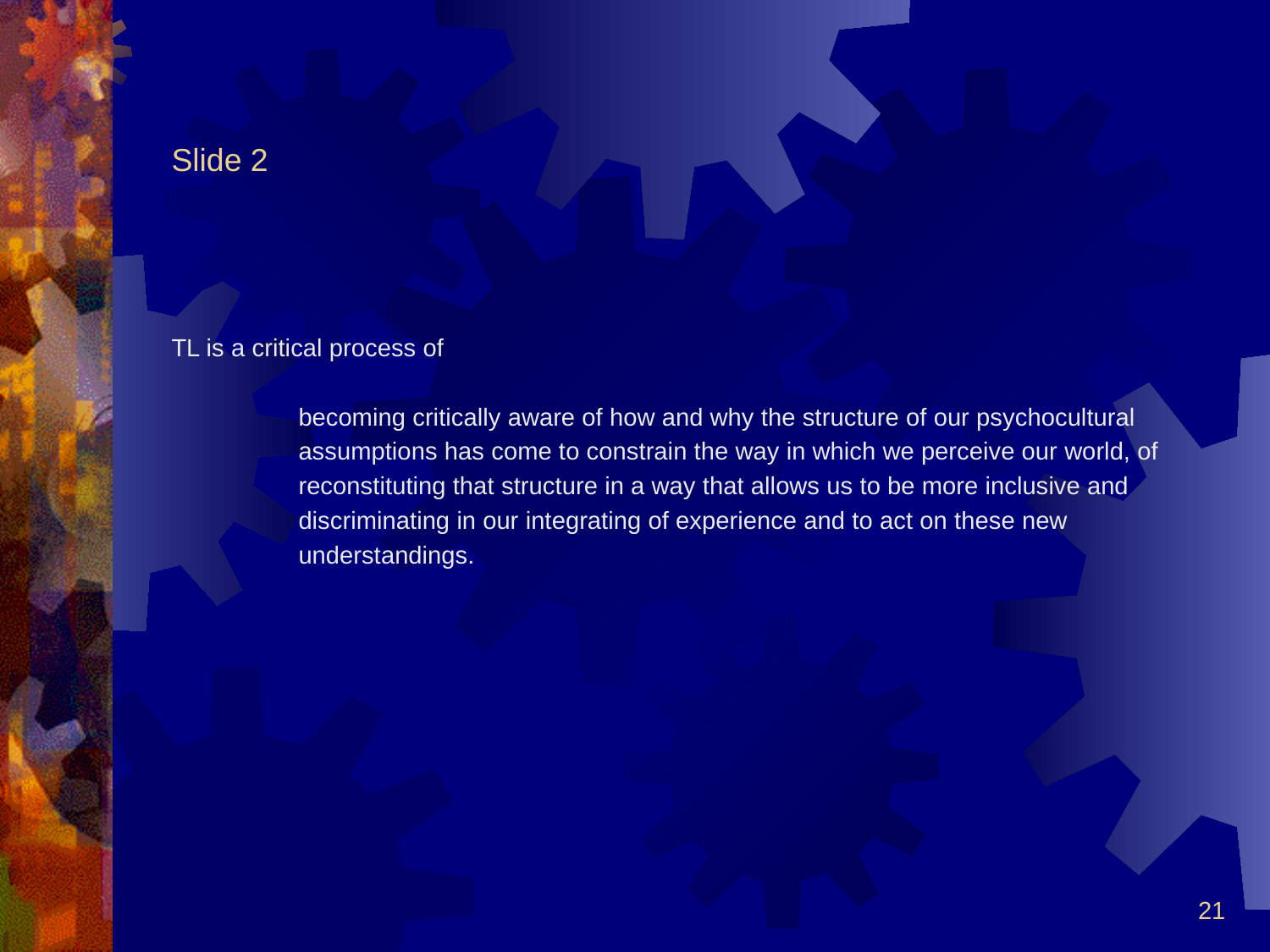

# Slide 2

TL is a critical process of

	becoming critically aware of how and why the structure of our psychocultural
	assumptions has come to constrain the way in which we perceive our world, of
	reconstituting that structure in a way that allows us to be more inclusive and
	discriminating in our integrating of experience and to act on these new
	understandings.
21